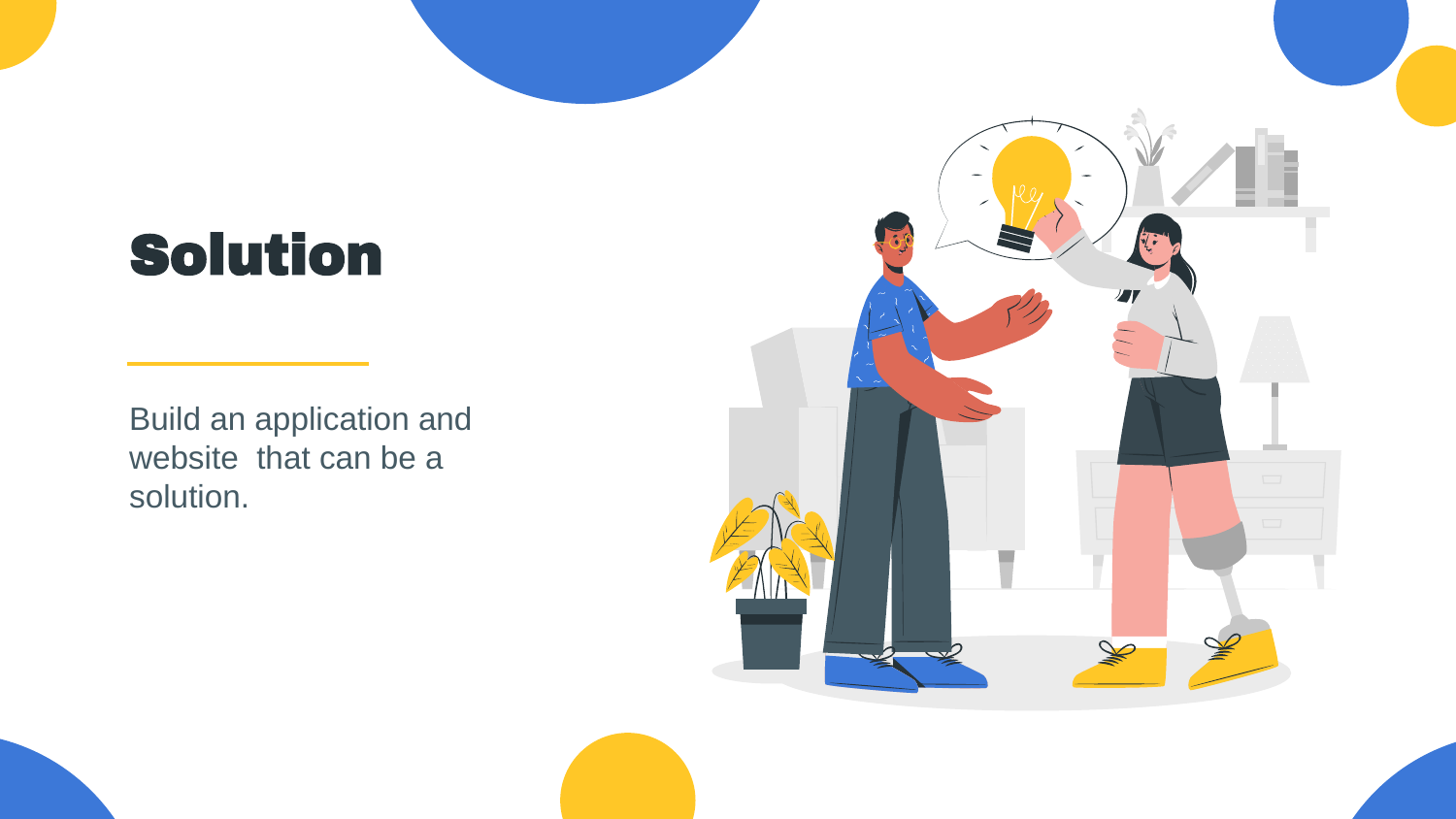

# Solution
Build an application and website  that can be a solution.